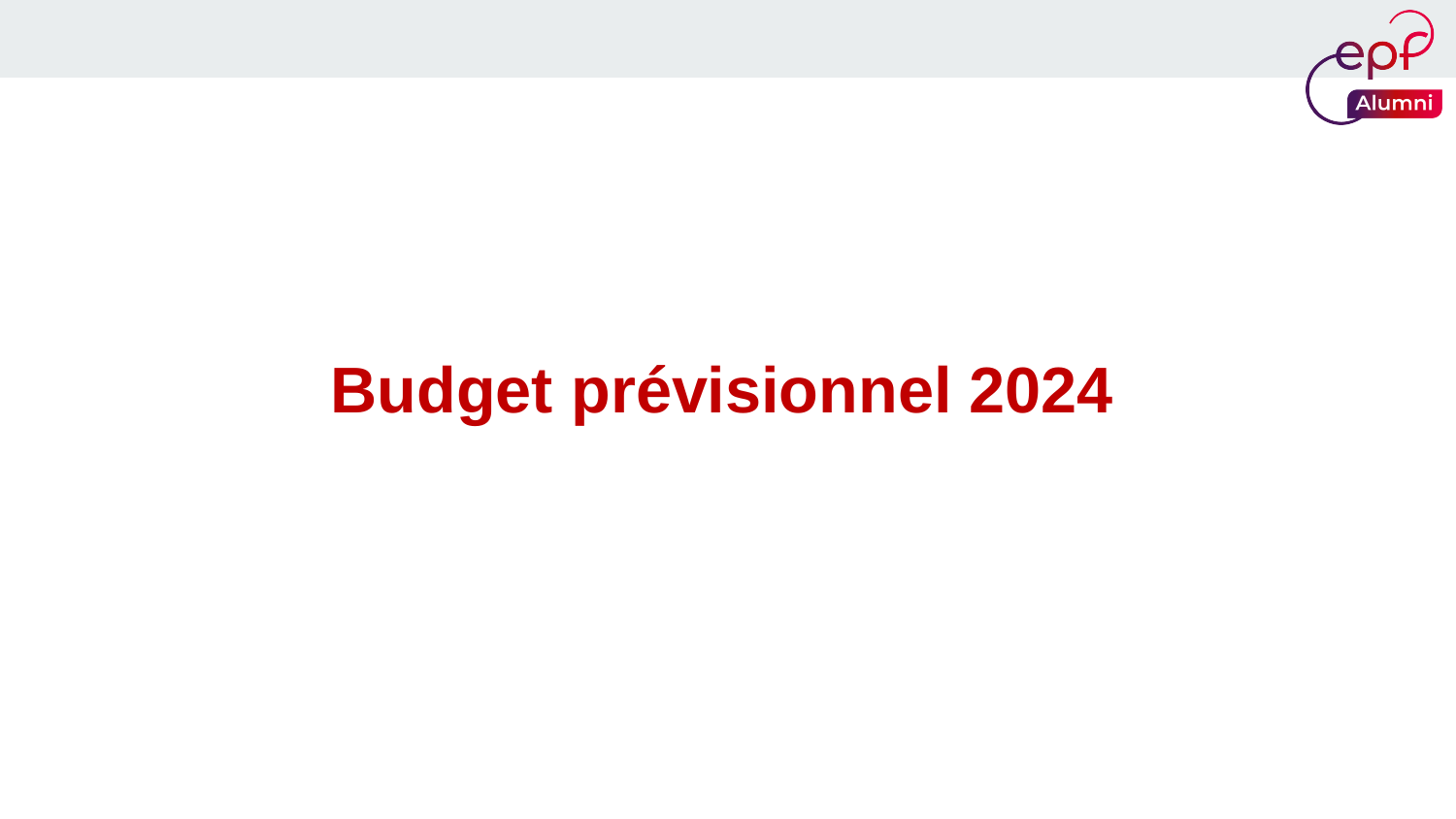

Budget prévisionnel 2024
Février 2023
Rapport d’Activités 2022
1